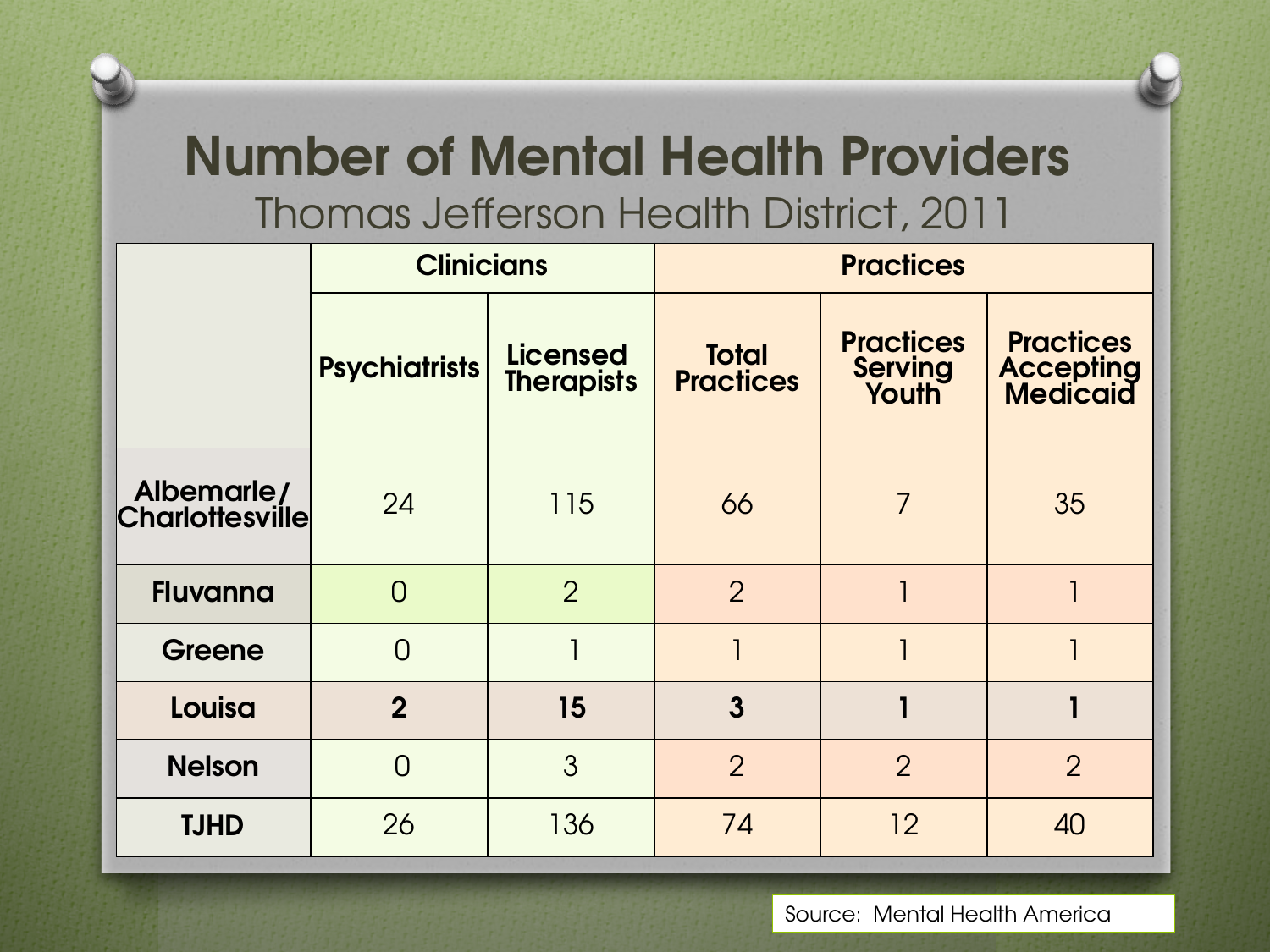

# Number of Mental Health Providers Thomas Jefferson Health District, 2011
|  | Clinicians |  | Practices |  |  |
| --- | --- | --- | --- | --- | --- |
|  | Psychiatrists | Licensed Therapists | Total Practices | Practices Serving Youth | Practices Accepting Medicaid |
| Albemarle/ Charlottesville | 24 | 115 | 66 | 7 | 35 |
| Fluvanna | 0 | 2 | 2 | 1 | 1 |
| Greene | 0 | 1 | 1 | 1 | 1 |
| Louisa | 2 | 15 | 3 | 1 | 1 |
| Nelson | 0 | 3 | 2 | 2 | 2 |
| TJHD | 26 | 136 | 74 | 12 | 40 |
Source:  Mental Health America